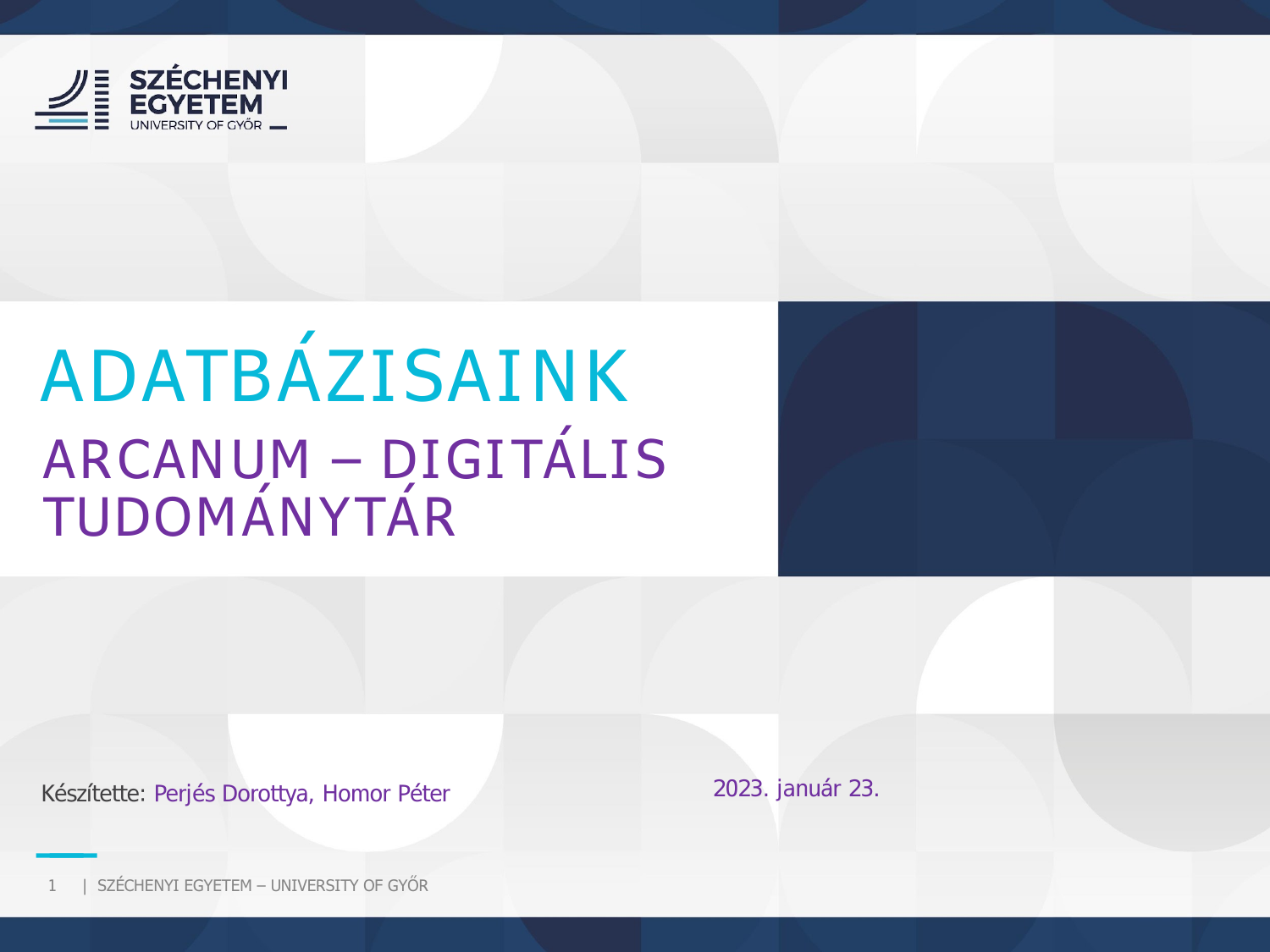

ADATBÁZISAINK
ARCANUM – DIGITÁLIS TUDOMÁNYTÁR

2023. január 23.
Készítette: Perjés Dorottya, Homor Péter